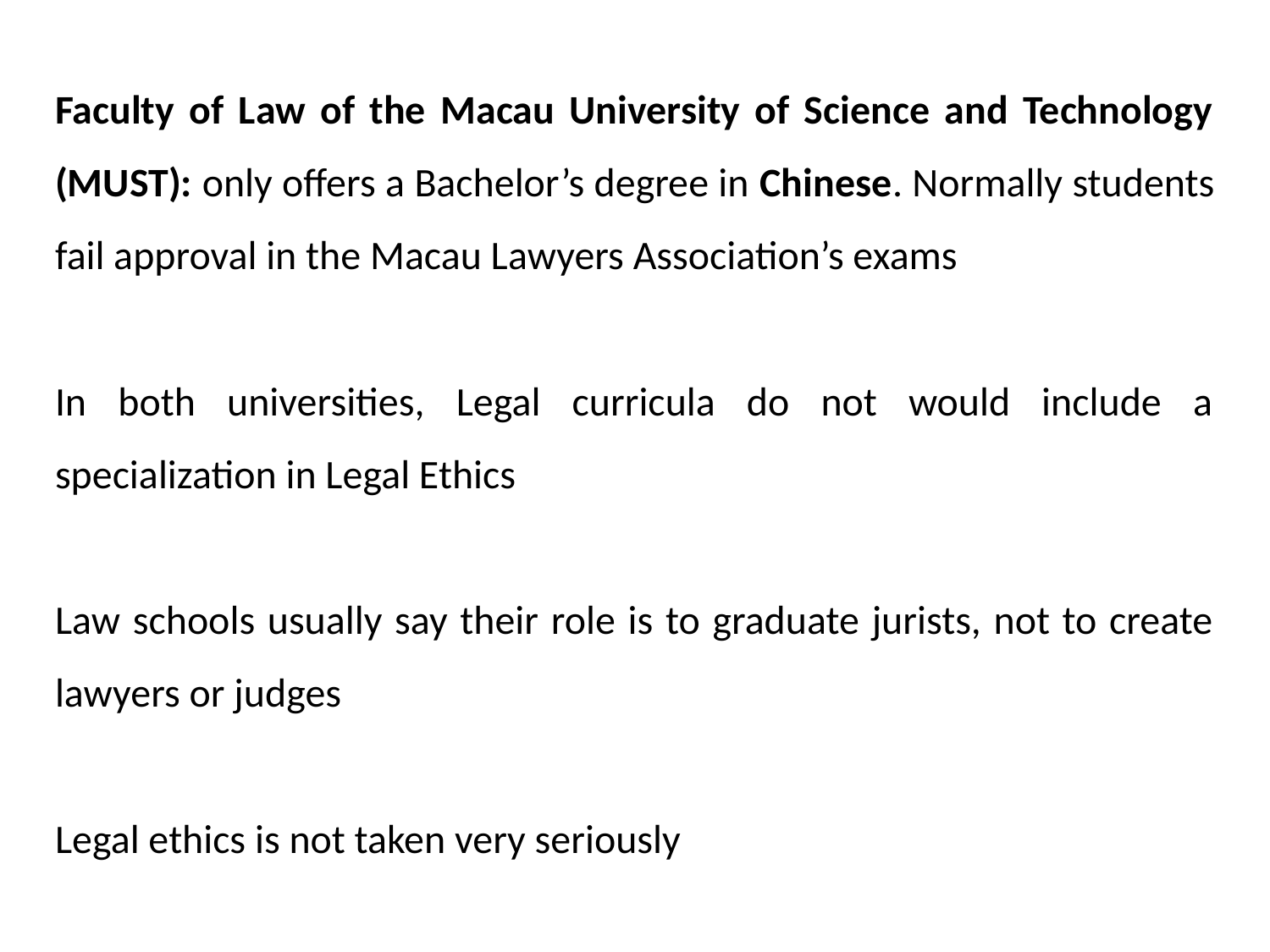

Faculty of Law of the Macau University of Science and Technology (MUST): only offers a Bachelor’s degree in Chinese. Normally students fail approval in the Macau Lawyers Association’s exams

In both universities, Legal curricula do not would include a specialization in Legal Ethics

Law schools usually say their role is to graduate jurists, not to create lawyers or judges

Legal ethics is not taken very seriously